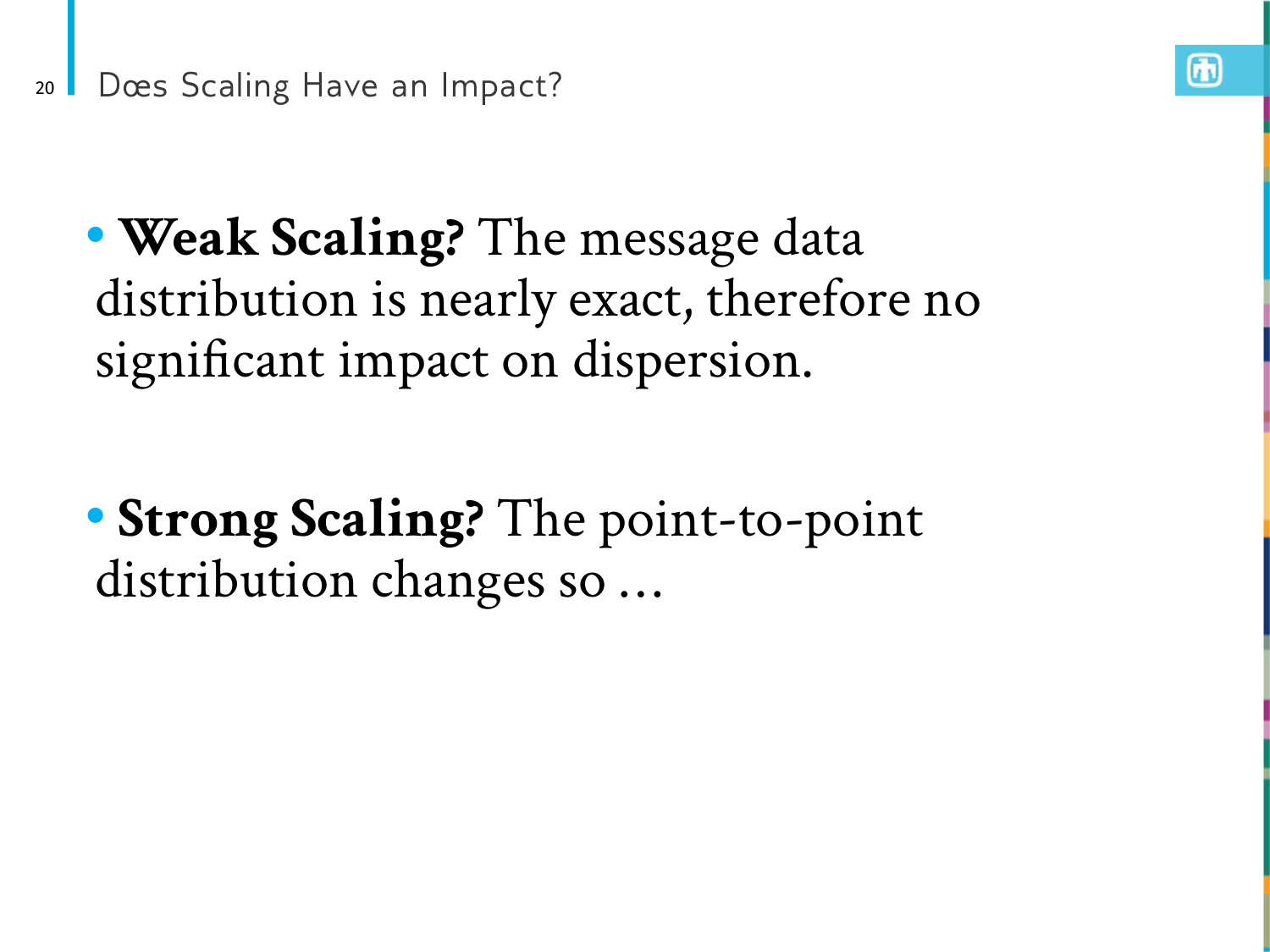

# Does Scaling Have an Impact?
20
 Weak Scaling? The message data distribution is nearly exact, therefore no significant impact on dispersion.

 Strong Scaling? The point-to-point distribution changes so …